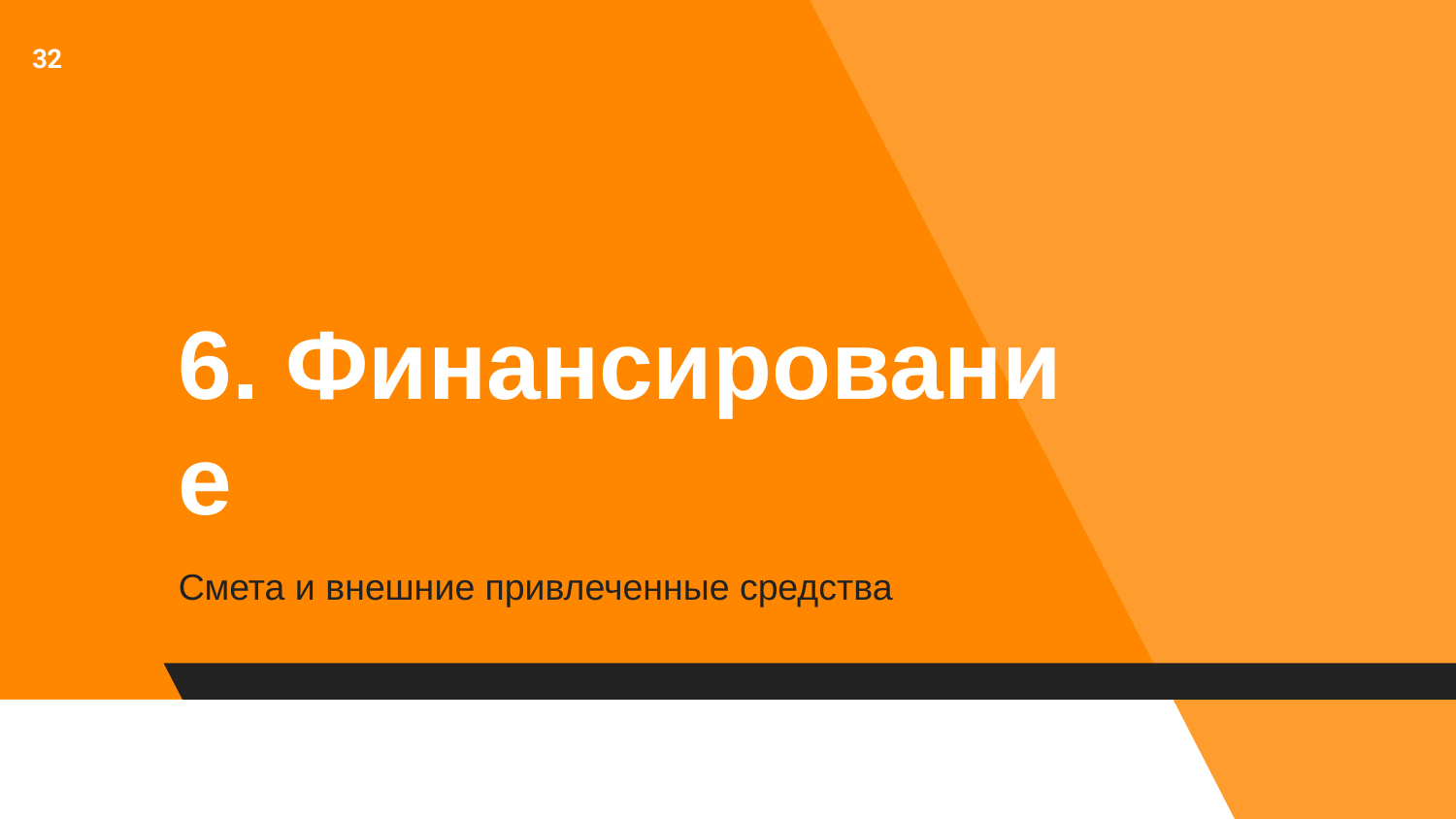

32
# 6. Финансирование
Смета и внешние привлеченные средства